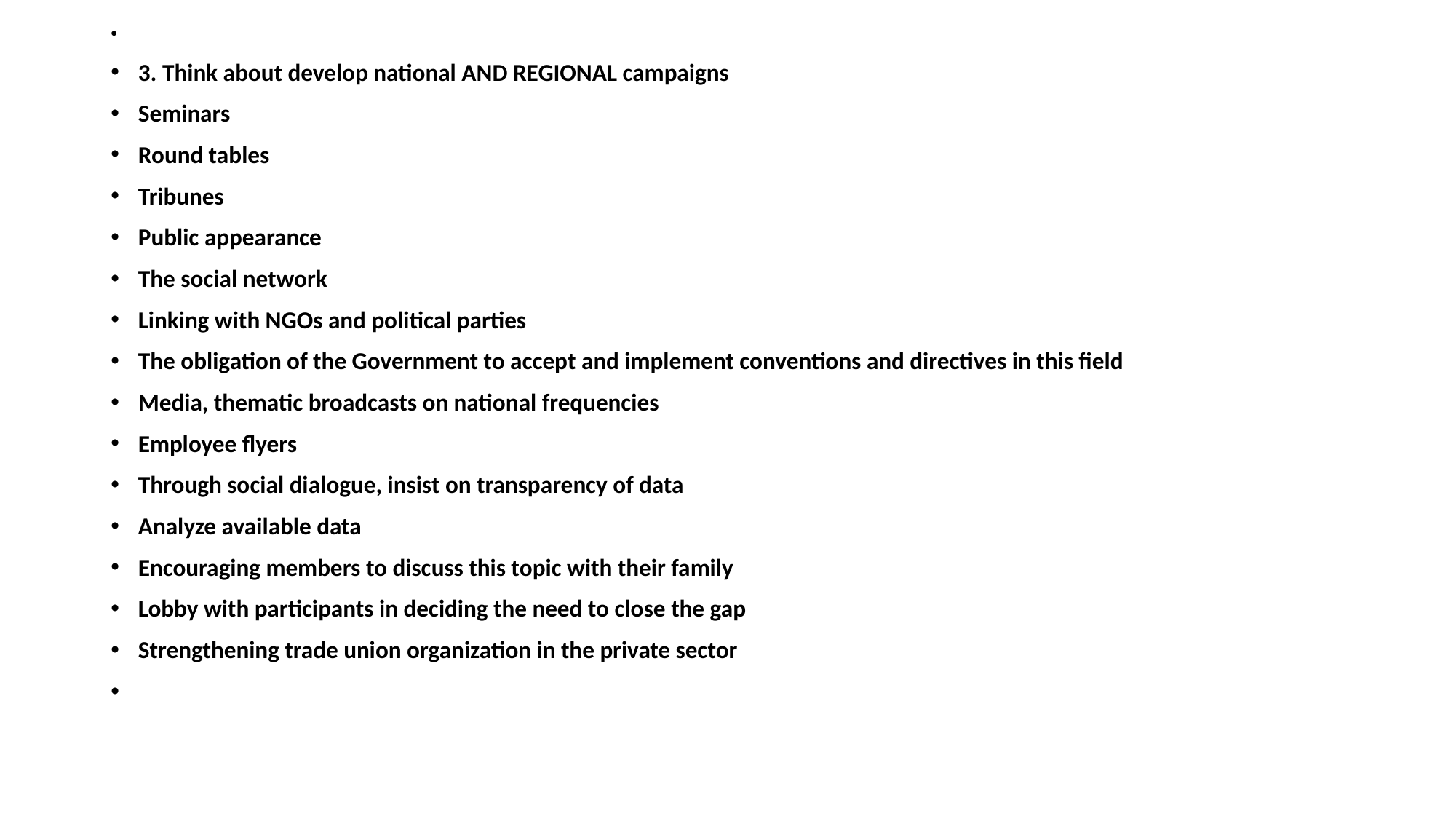

3. Think about develop national AND REGIONAL campaigns
Seminars
Round tables
Tribunes
Public appearance
The social network
Linking with NGOs and political parties
The obligation of the Government to accept and implement conventions and directives in this field
Media, thematic broadcasts on national frequencies
Employee flyers
Through social dialogue, insist on transparency of data
Analyze available data
Encouraging members to discuss this topic with their family
Lobby with participants in deciding the need to close the gap
Strengthening trade union organization in the private sector

#